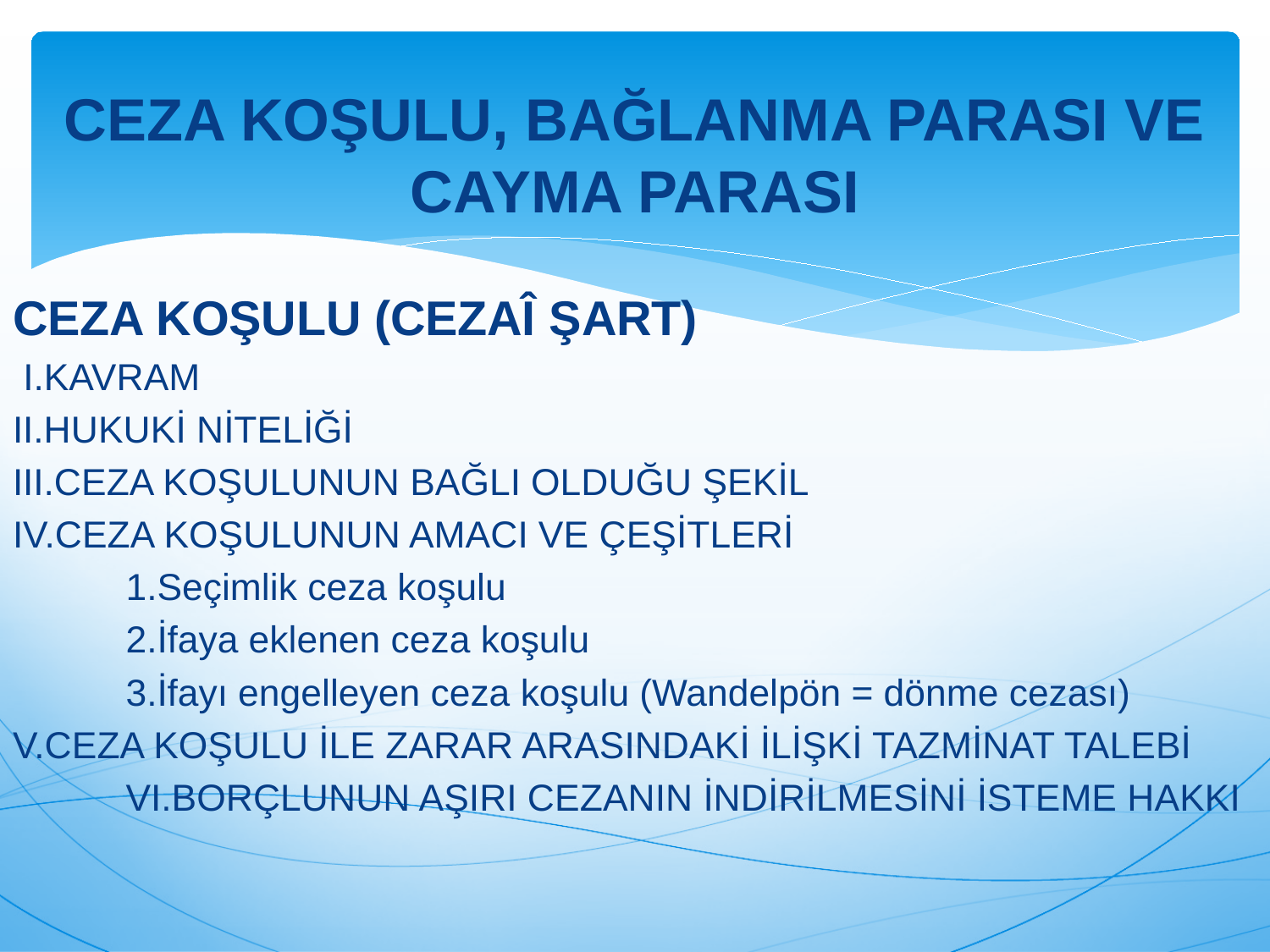

CEZA KOŞULU, BAĞLANMA PARASI VE CAYMA PARASI

CEZA KOŞULU (CEZAÎ ŞART)
 I.KAVRAM
II.HUKUKİ NİTELİĞİ
III.CEZA KOŞULUNUN BAĞLI OLDUĞU ŞEKİL
IV.CEZA KOŞULUNUN AMACI VE ÇEŞİTLERİ
	1.Seçimlik ceza koşulu
	2.İfaya eklenen ceza koşulu
	3.İfayı engelleyen ceza koşulu (Wandelpön = dönme cezası)
V.CEZA KOŞULU İLE ZARAR ARASINDAKİ İLİŞKİ TAZMİNAT TALEBİ
	VI.BORÇLUNUN AŞIRI CEZANIN İNDİRİLMESİNİ İSTEME HAKKI